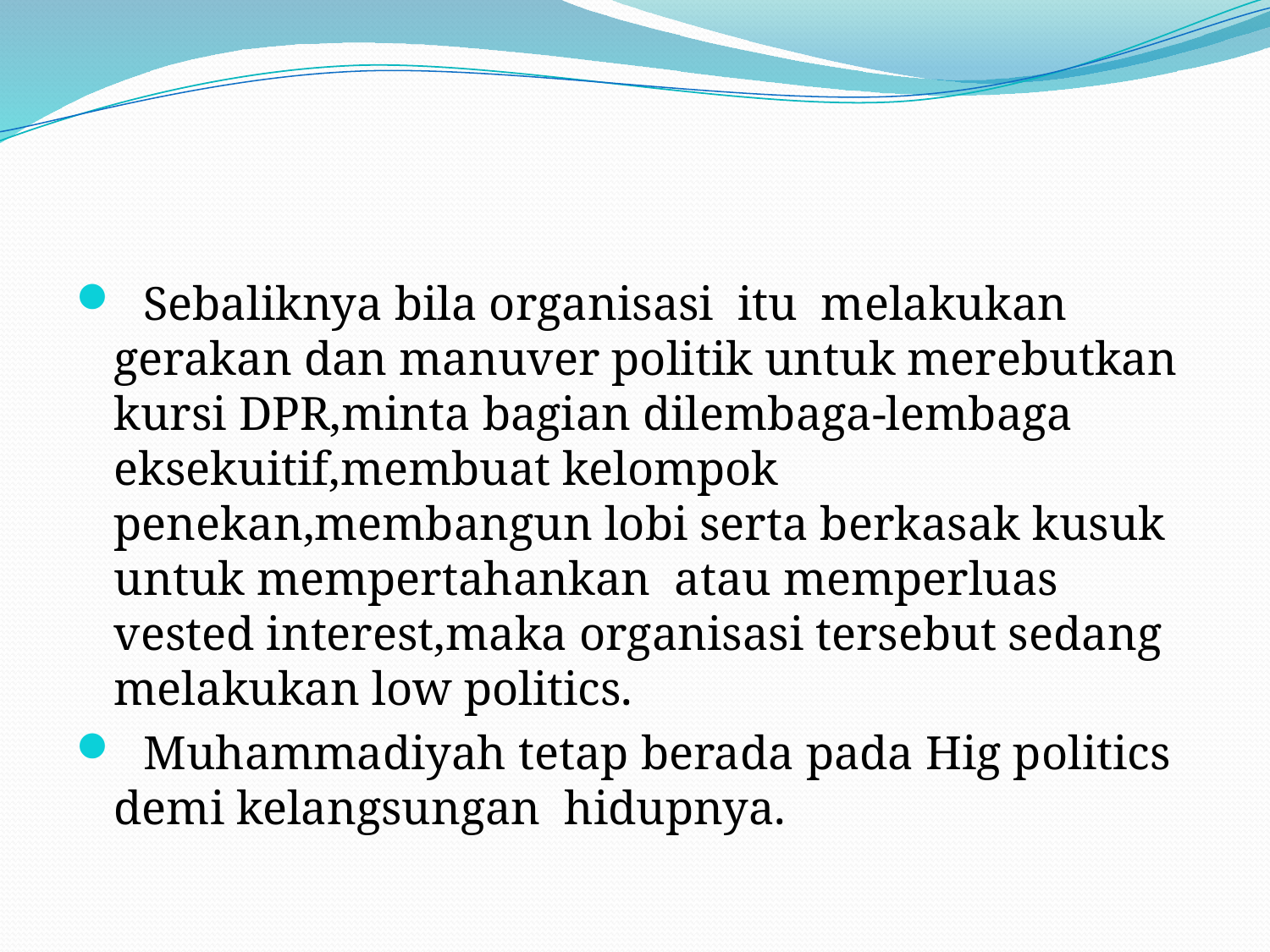

#
  Sebaliknya bila organisasi  itu  melakukan gerakan dan manuver politik untuk merebutkan kursi DPR,minta bagian dilembaga-lembaga eksekuitif,membuat kelompok penekan,membangun lobi serta berkasak kusuk untuk mempertahankan  atau memperluas  vested interest,maka organisasi tersebut sedang melakukan low politics.
  Muhammadiyah tetap berada pada Hig politics demi kelangsungan  hidupnya.